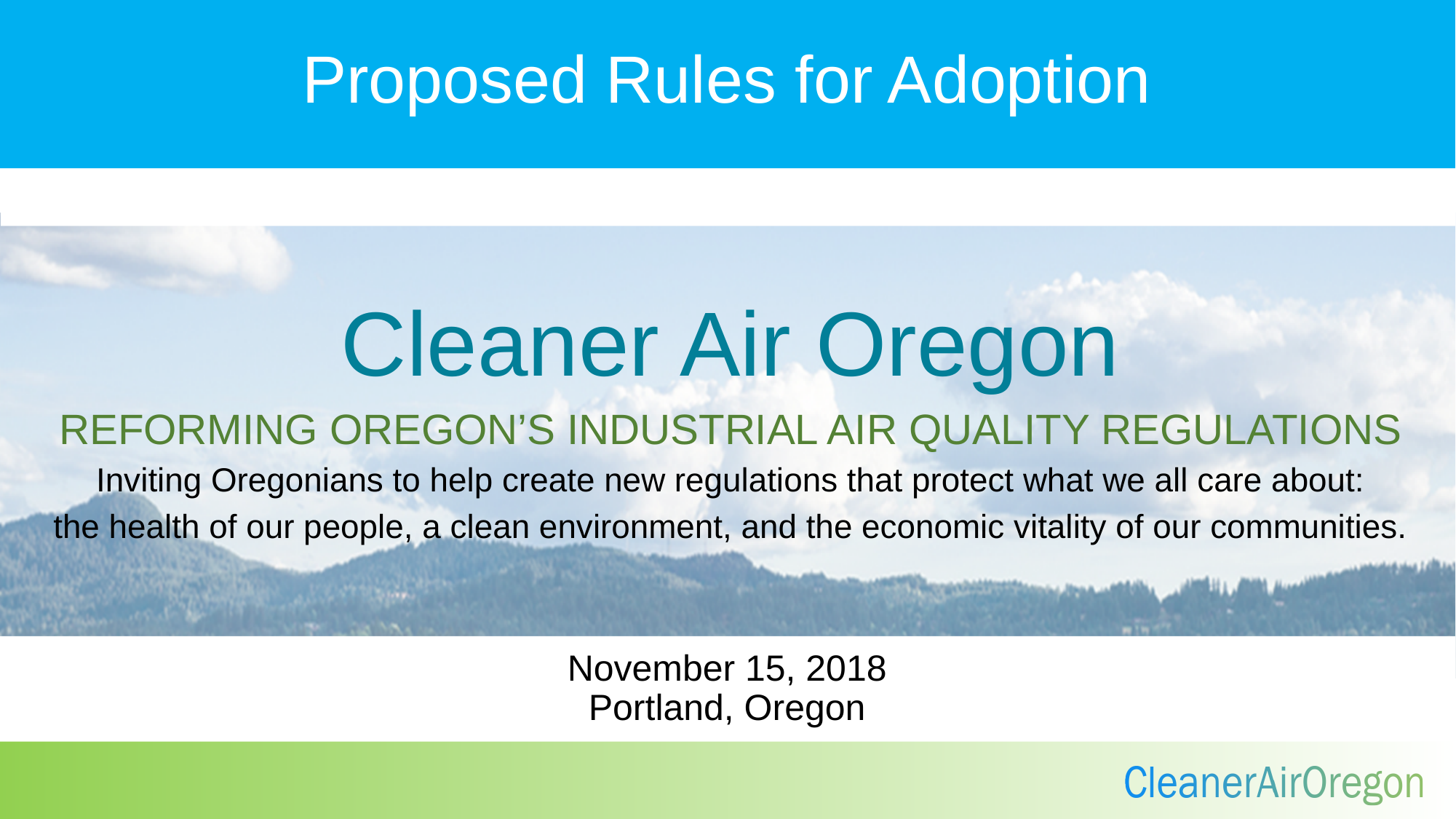

Proposed Rules for Adoption

November 15, 2018
Portland, Oregon